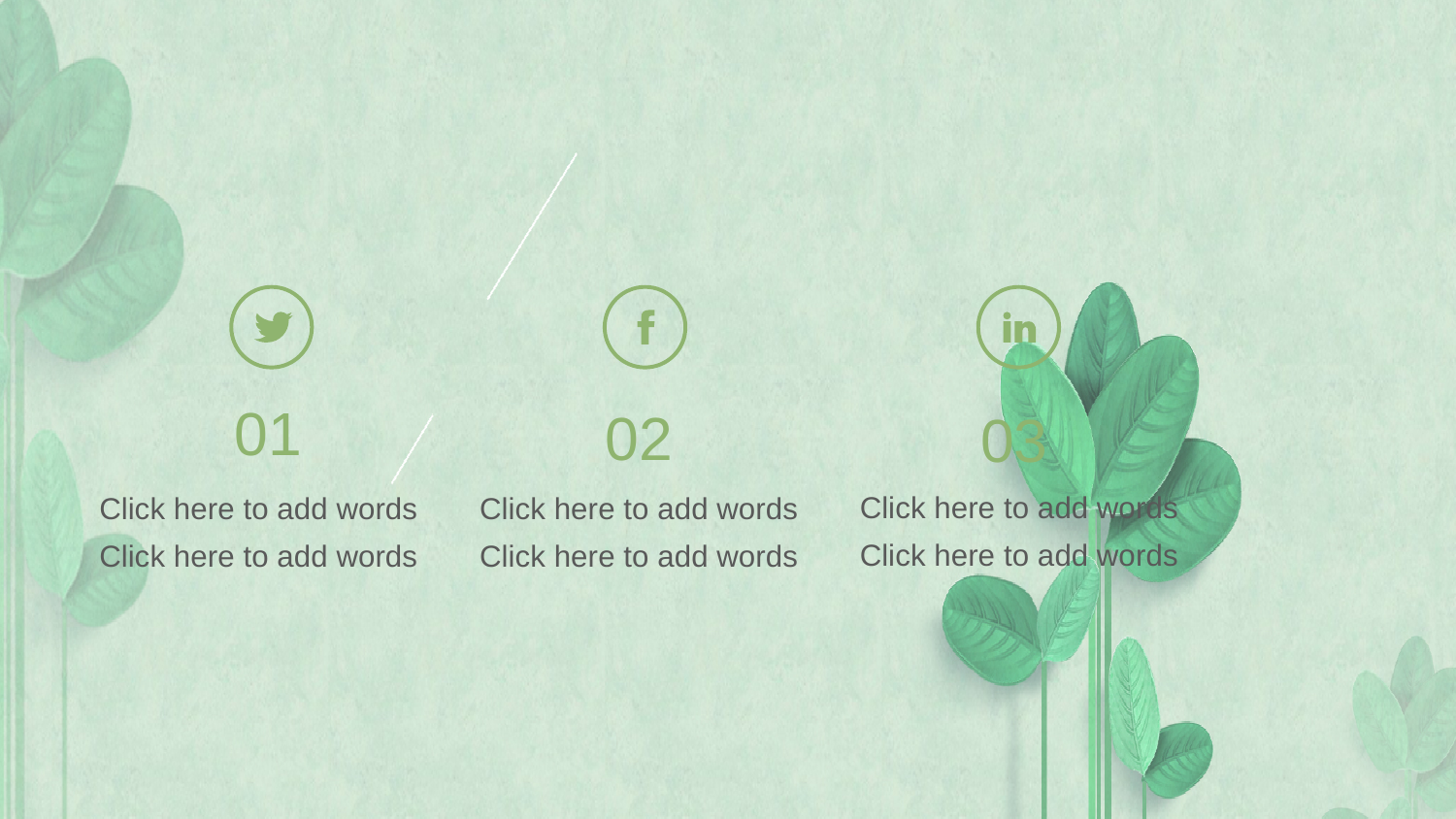

01
02
03
Click here to add words
Click here to add words
Click here to add words
Click here to add words
Click here to add words
Click here to add words